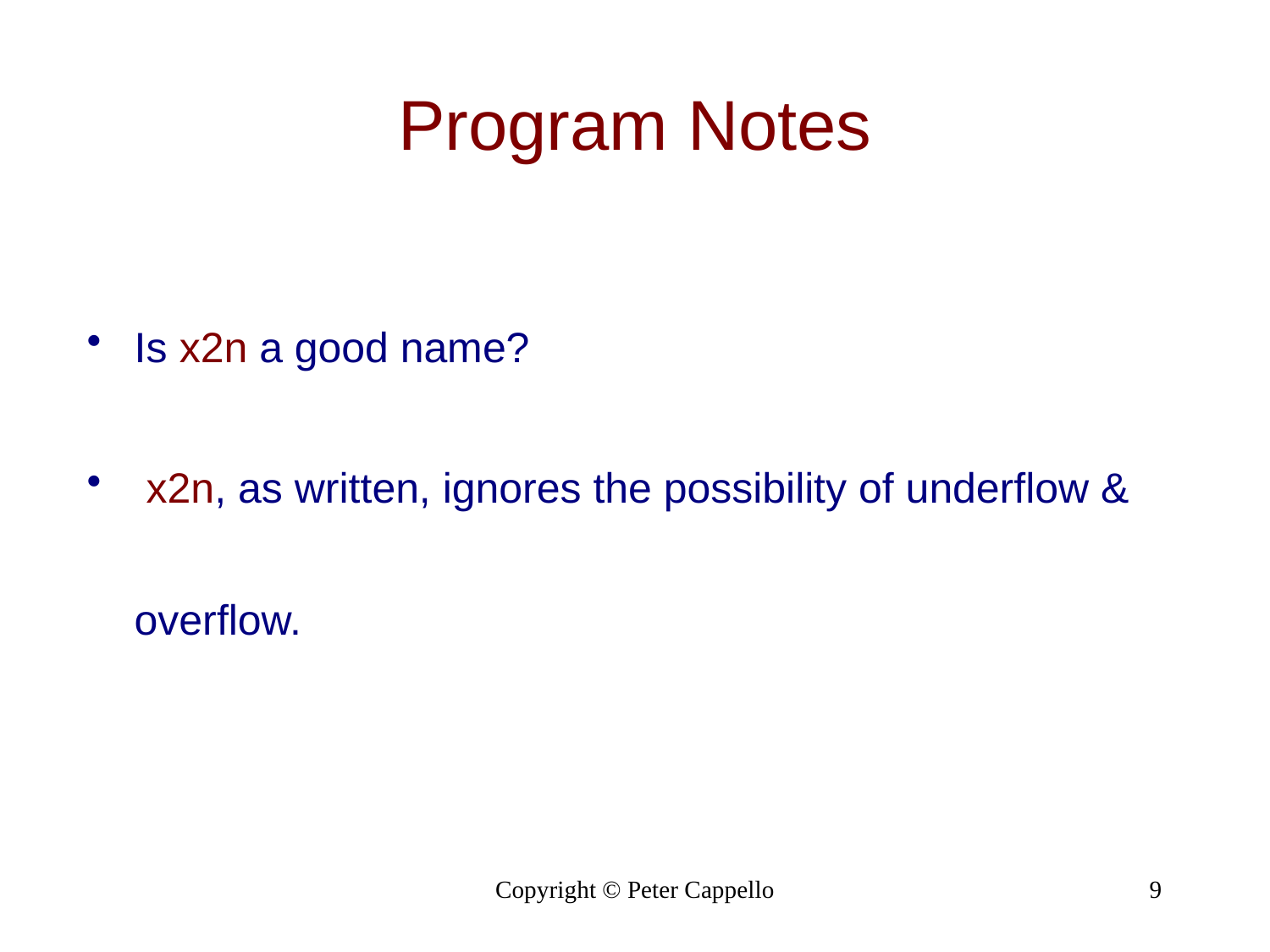

# Program Notes
Is x2n a good name?
 x2n, as written, ignores the possibility of underflow & overflow.
Copyright © Peter Cappello
9